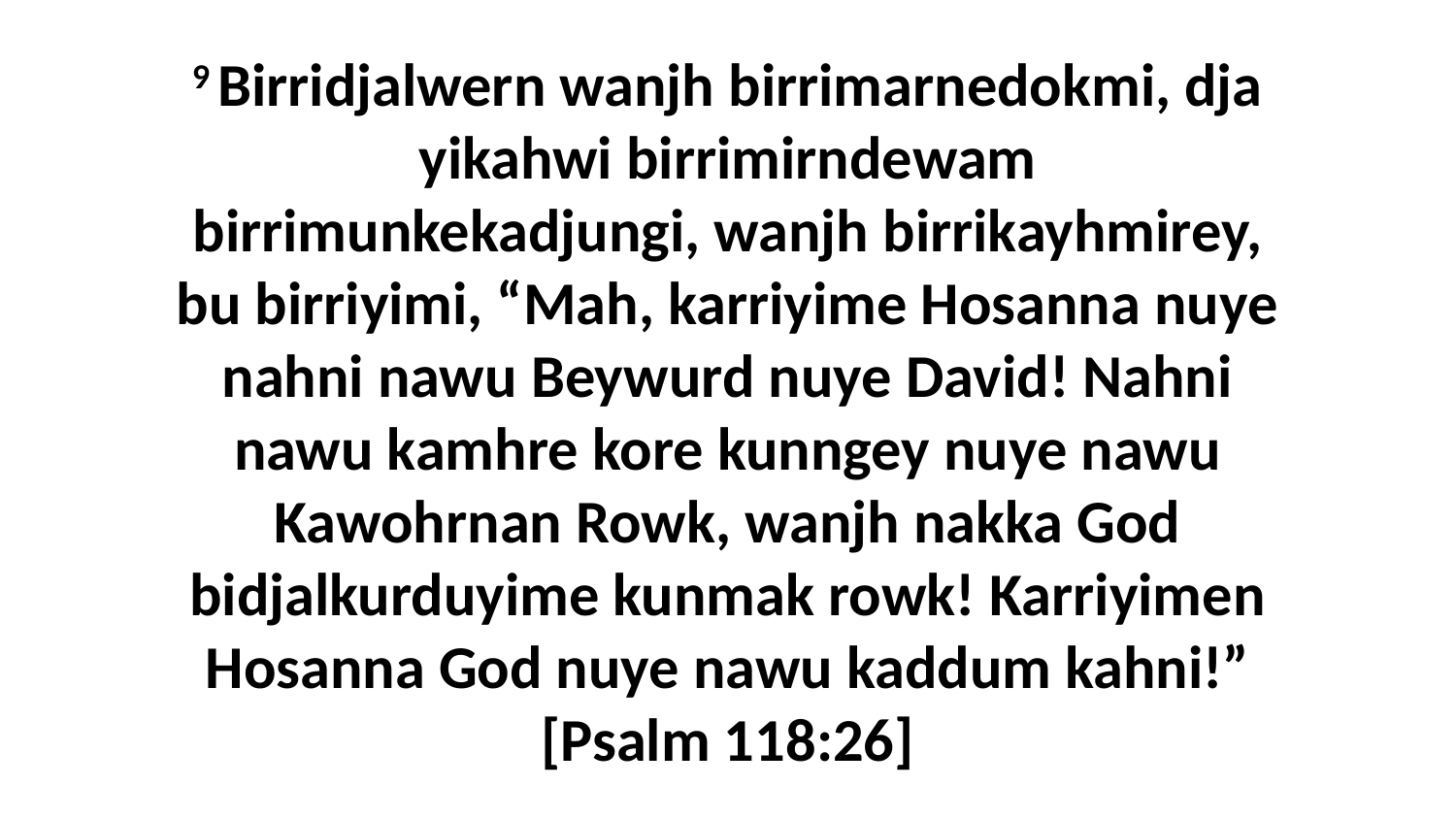

9 Birridjalwern wanjh birrimarnedokmi, dja yikahwi birrimirndewam birrimunkekadjungi, wanjh birrikayhmirey, bu birriyimi, “Mah, karriyime Hosanna nuye nahni nawu Beywurd nuye David! Nahni nawu kamhre kore kunngey nuye nawu Kawohrnan Rowk, wanjh nakka God bidjalkurduyime kunmak rowk! Karriyimen Hosanna God nuye nawu kaddum kahni!” [Psalm 118:26]